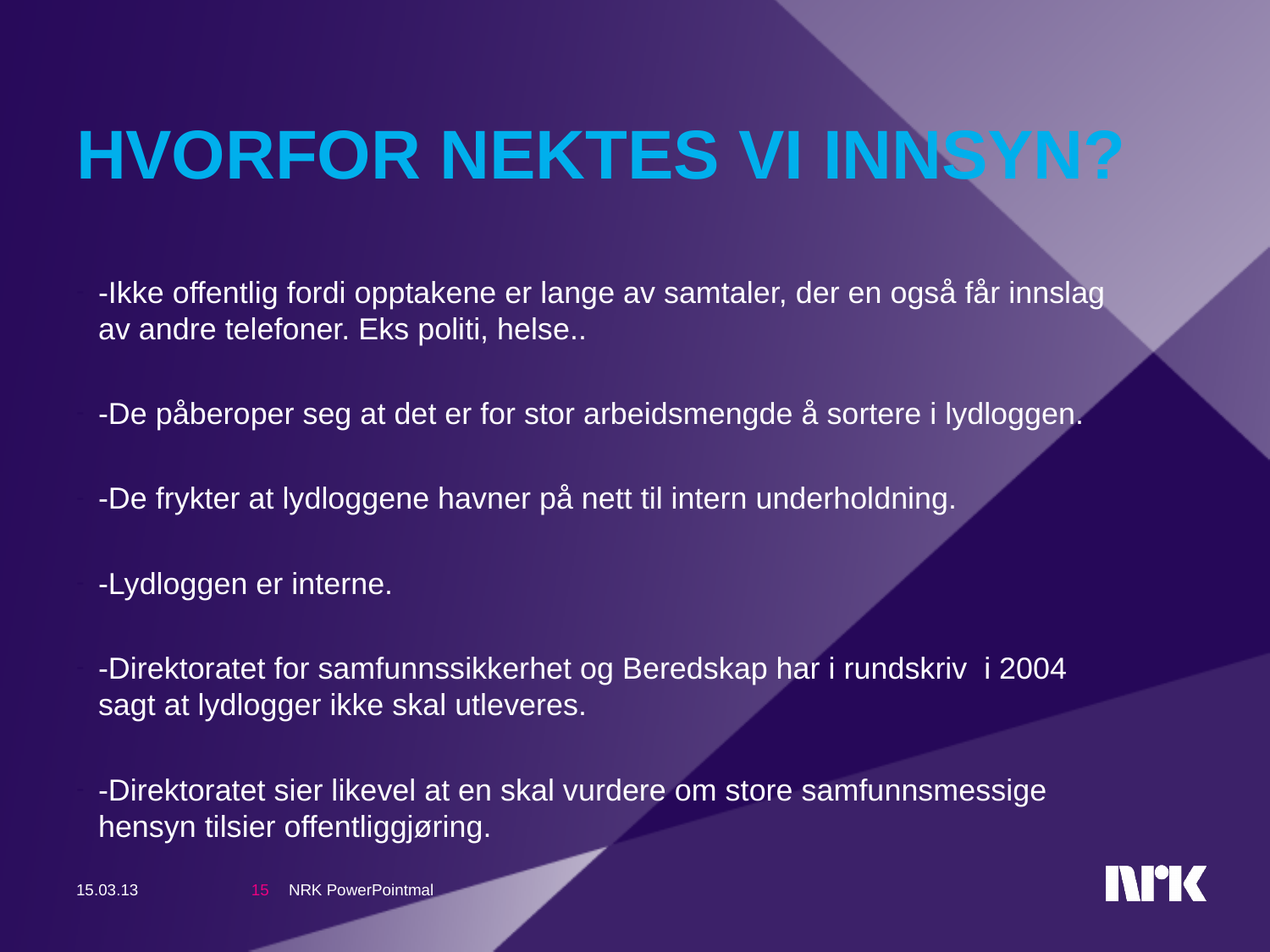

# Hvorfor NEKTES VI INNSYN?

-Ikke offentlig fordi opptakene er lange av samtaler, der en også får innslag av andre telefoner. Eks politi, helse..

-De påberoper seg at det er for stor arbeidsmengde å sortere i lydloggen.

-De frykter at lydloggene havner på nett til intern underholdning.

-Lydloggen er interne.

-Direktoratet for samfunnssikkerhet og Beredskap har i rundskriv  i 2004 sagt at lydlogger ikke skal utleveres.

-Direktoratet sier likevel at en skal vurdere om store samfunnsmessige hensyn tilsier offentliggjøring.

NRK PowerPointmal
15.03.13
15